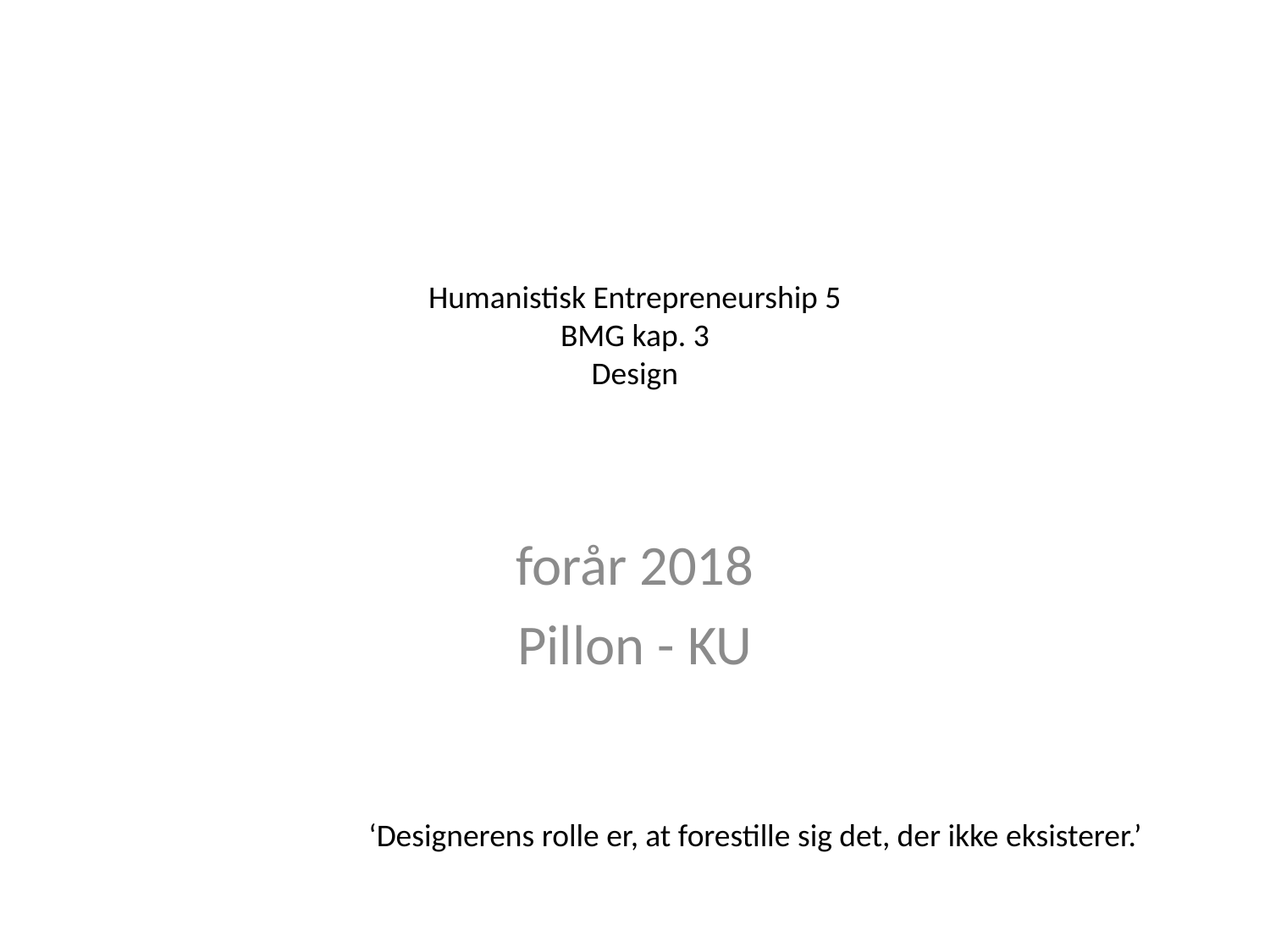

# Humanistisk Entrepreneurship 5 BMG kap. 3 Design
forår 2018
Pillon - KU
‘Designerens rolle er, at forestille sig det, der ikke eksisterer.’